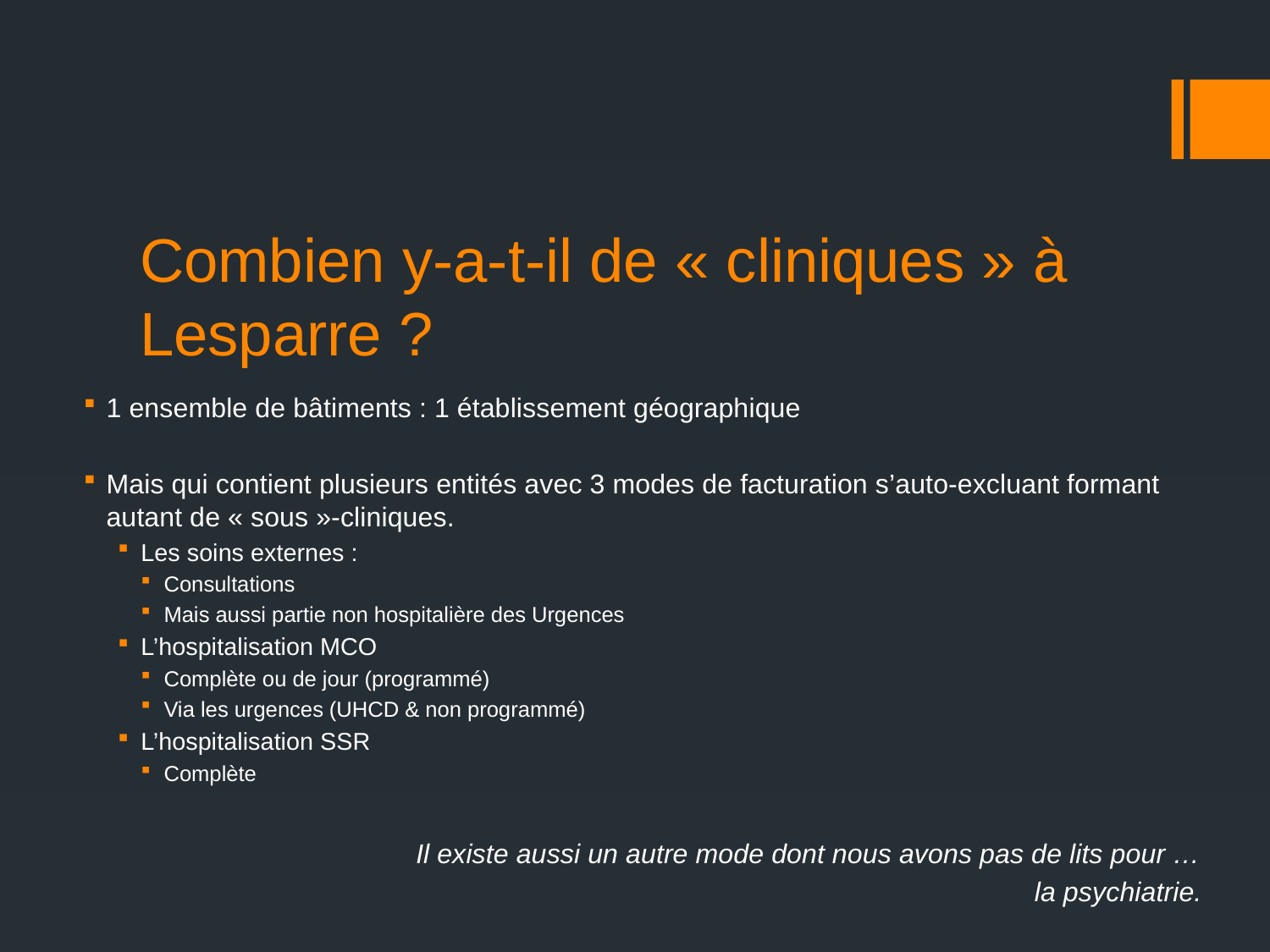

# Combien y-a-t-il de « cliniques » à Lesparre ?
1 ensemble de bâtiments : 1 établissement géographique

Mais qui contient plusieurs entités avec 3 modes de facturation s’auto-excluant formant autant de « sous »-cliniques.
Les soins externes :
Consultations
Mais aussi partie non hospitalière des Urgences
L’hospitalisation MCO
Complète ou de jour (programmé)
Via les urgences (UHCD & non programmé)
L’hospitalisation SSR
Complète

Il existe aussi un autre mode dont nous avons pas de lits pour …
la psychiatrie.